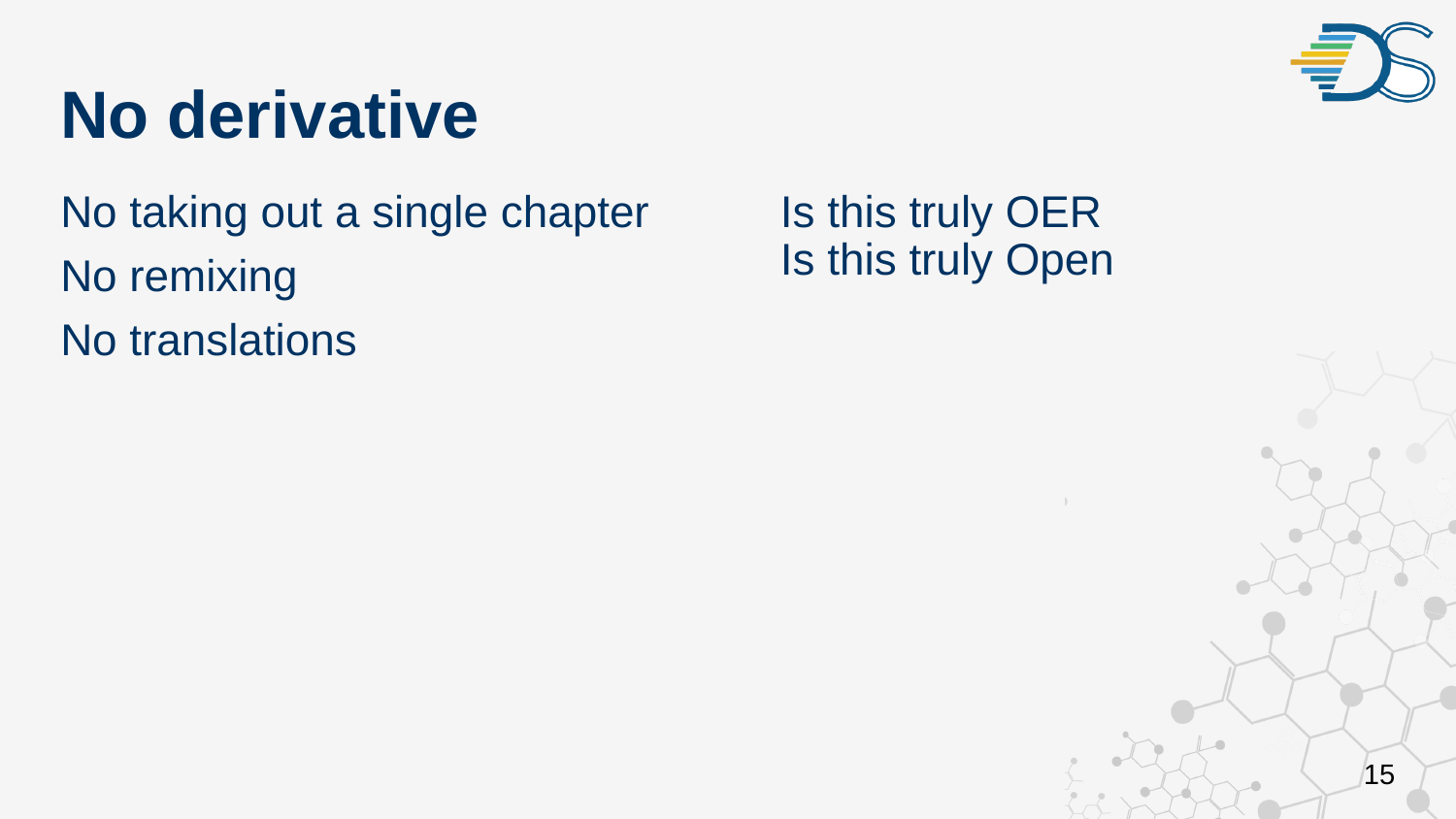

# No derivative
No taking out a single chapter
No remixing
No translations
Is this truly OER
Is this truly Open
15